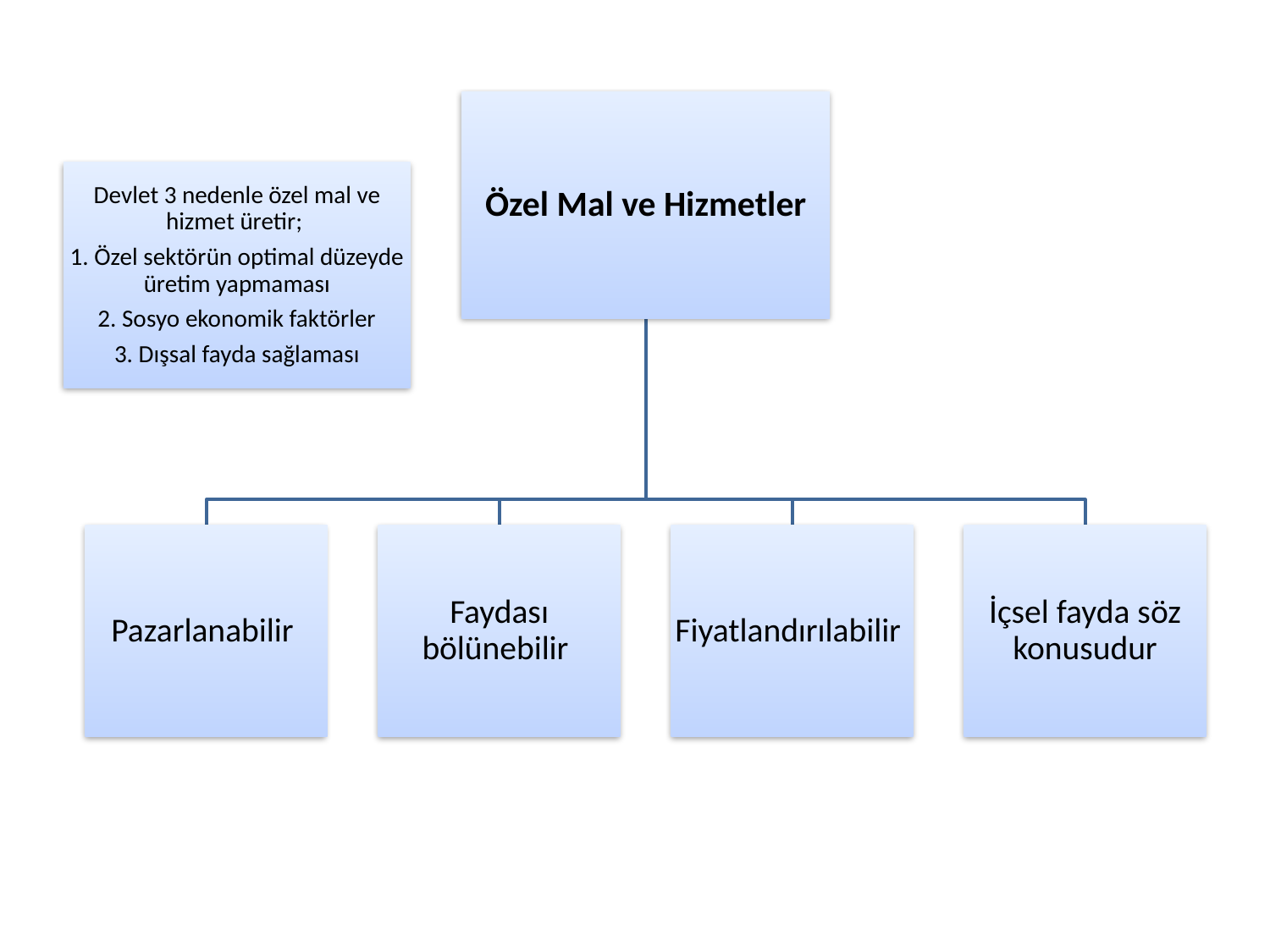

Devlet 3 nedenle özel mal ve hizmet üretir;
1. Özel sektörün optimal düzeyde üretim yapmaması
2. Sosyo ekonomik faktörler
3. Dışsal fayda sağlaması
Özel Mal ve Hizmetler
Pazarlanabilir
Faydası bölünebilir
Fiyatlandırılabilir
İçsel fayda söz konusudur